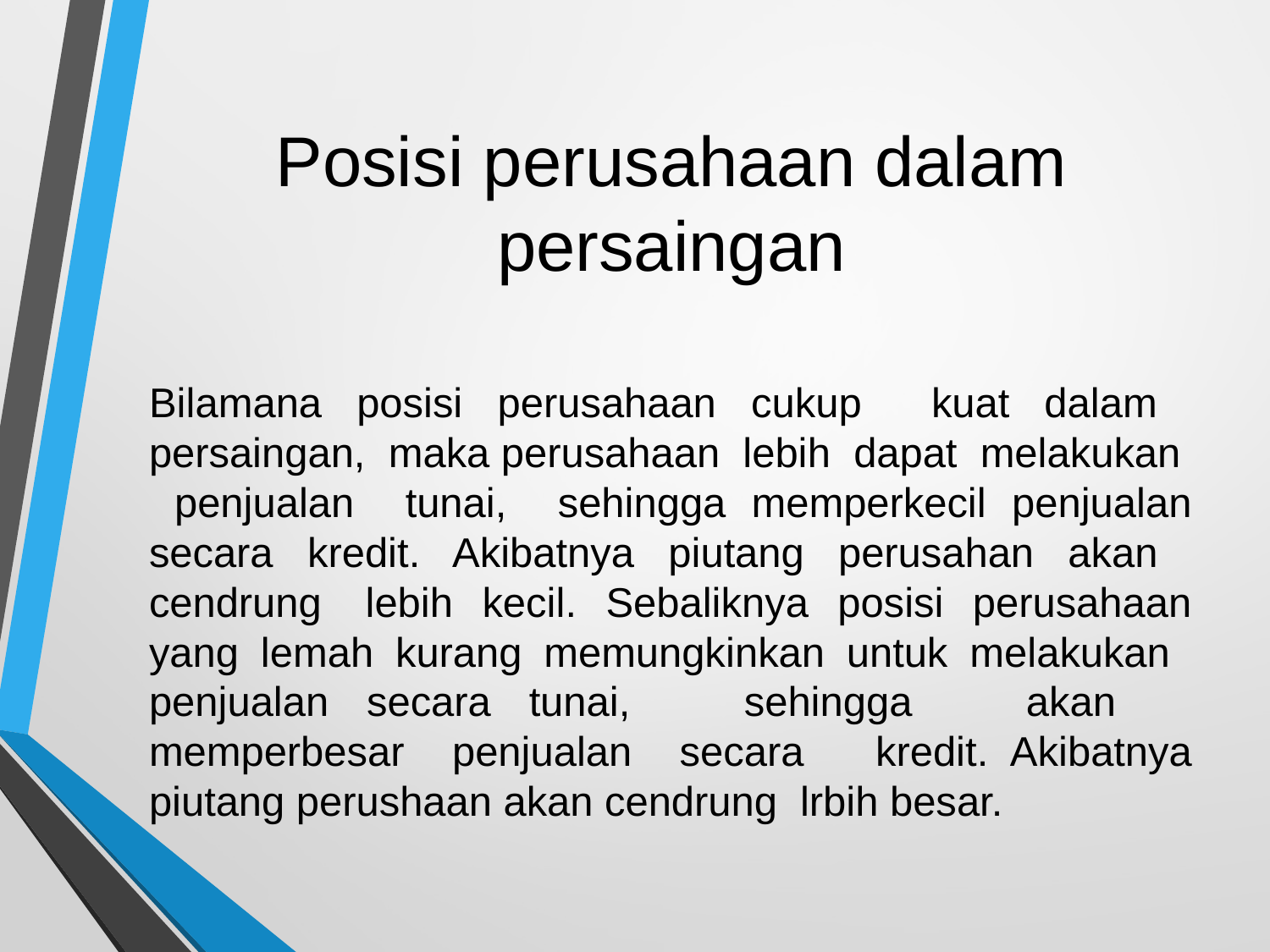

# Posisi perusahaan dalam persaingan
Bilamana posisi perusahaan cukup  kuat dalam  persaingan,  maka perusahaan  lebih  dapat  melakukan   penjualan  tunai,  sehingga memperkecil penjualan secara kredit. Akibatnya piutang perusahan akan  cendrung   lebih  kecil.  Sebaliknya  posisi  perusahaan yang lemah kurang memungkinkan untuk melakukan  penjualan secara tunai,   sehingga   akan   memperbesar  penjualan  secara   kredit. Akibatnya piutang perushaan akan cendrung  lrbih besar.